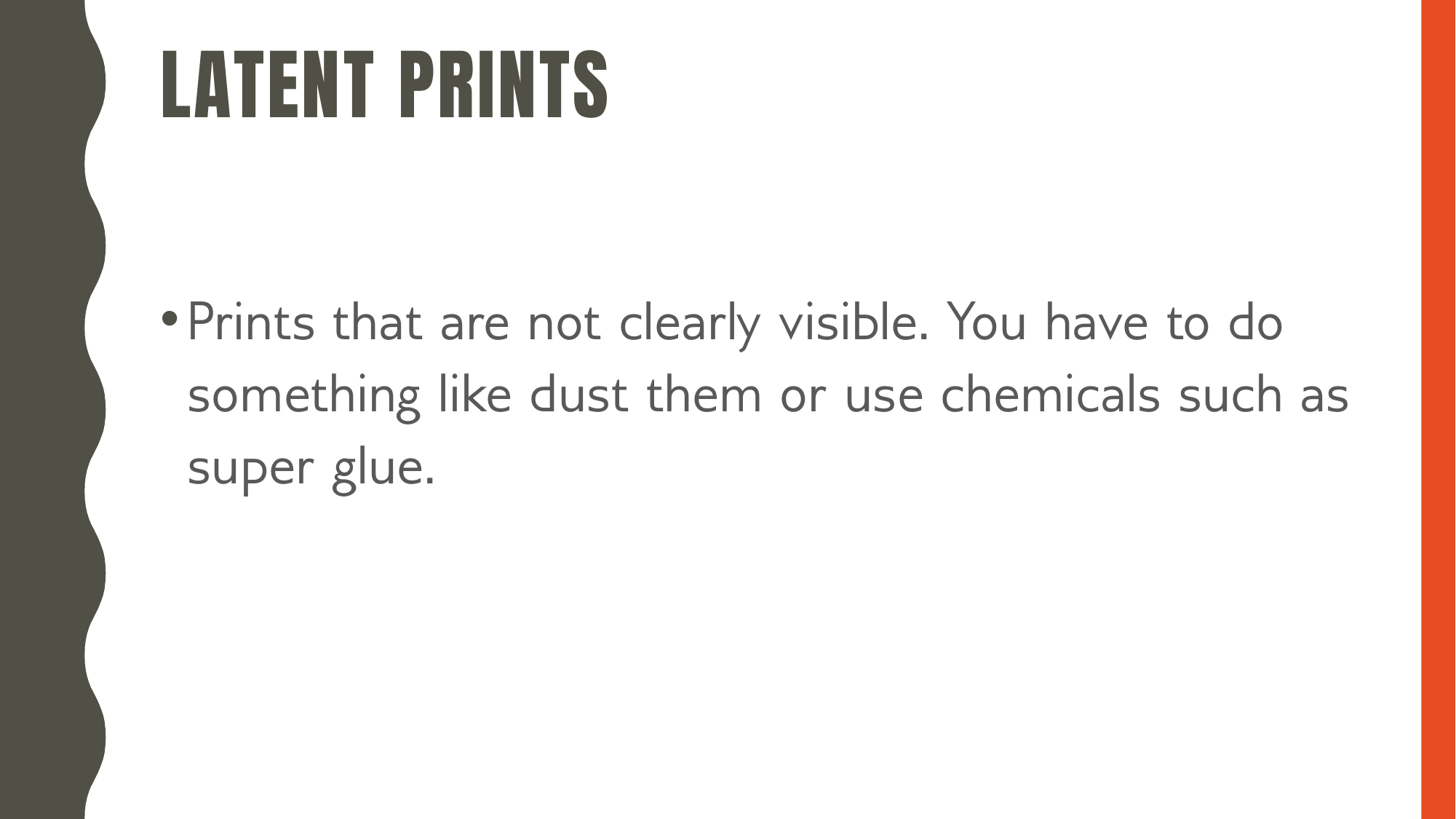

# latent Prints
Prints that are not clearly visible. You have to do something like dust them or use chemicals such as super glue.